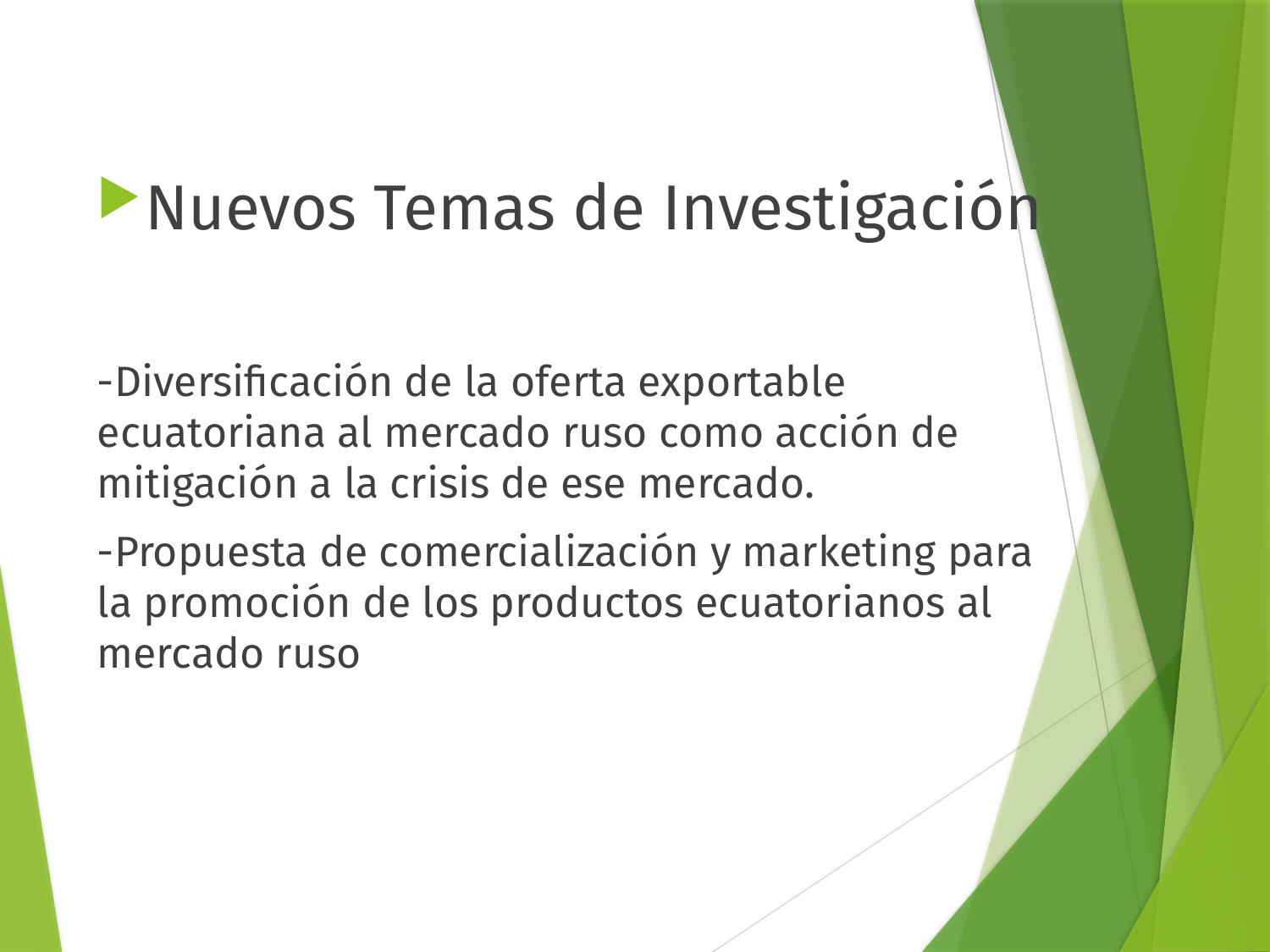

Nuevos Temas de Investigación

-Diversificación de la oferta exportable ecuatoriana al mercado ruso como acción de mitigación a la crisis de ese mercado.
-Propuesta de comercialización y marketing para la promoción de los productos ecuatorianos al mercado ruso